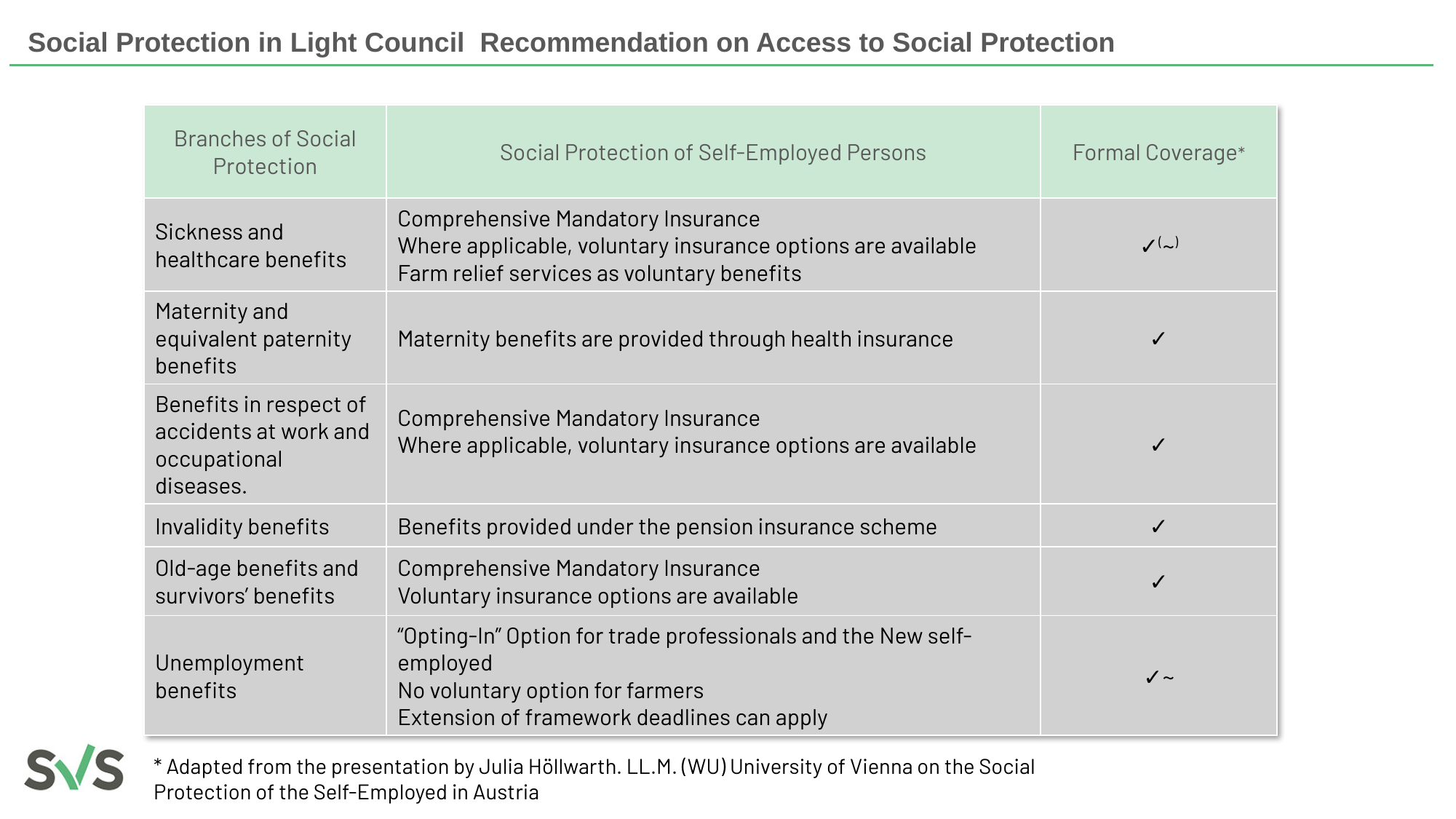

Social Protection in Light Council  Recommendation on Access to Social Protection
| Branches of Social Protection | Social Protection of Self-Employed Persons | Formal Coverage\* |
| --- | --- | --- |
| Sickness and healthcare benefits | Comprehensive Mandatory Insurance Where applicable, voluntary insurance options are available Farm relief services as voluntary benefits | ✓(~) |
| Maternity and equivalent paternity benefits | Maternity benefits are provided through health insurance | ✓ |
| Benefits in respect of accidents at work and occupational diseases. | Comprehensive Mandatory Insurance Where applicable, voluntary insurance options are available | ✓ |
| Invalidity benefits | Benefits provided under the pension insurance scheme | ✓ |
| Old-age benefits and survivors’ benefits | Comprehensive Mandatory Insurance Voluntary insurance options are available | ✓ |
| Unemployment benefits | “Opting-In” Option for trade professionals and the New self-employed No voluntary option for farmers Extension of framework deadlines can apply | ✓~ |
* Adapted from the presentation by Julia Höllwarth. LL.M. (WU) University of Vienna on the Social Protection of the Self-Employed in Austria
12